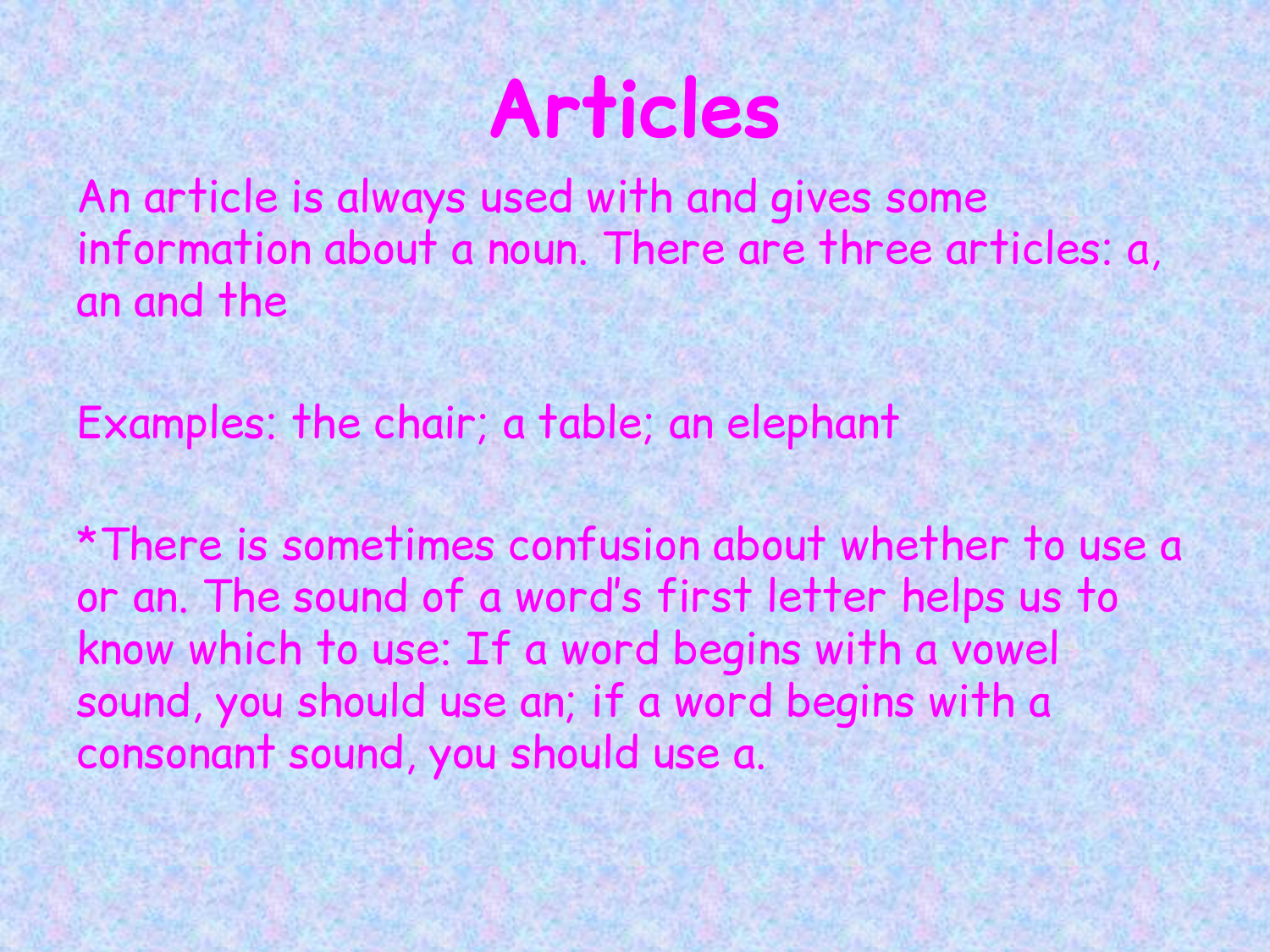

# Articles
An article is always used with and gives some information about a noun. There are three articles: a, an and the

Examples: the chair; a table; an elephant

*There is sometimes confusion about whether to use a or an. The sound of a word’s first letter helps us to know which to use: If a word begins with a vowel sound, you should use an; if a word begins with a consonant sound, you should use a.